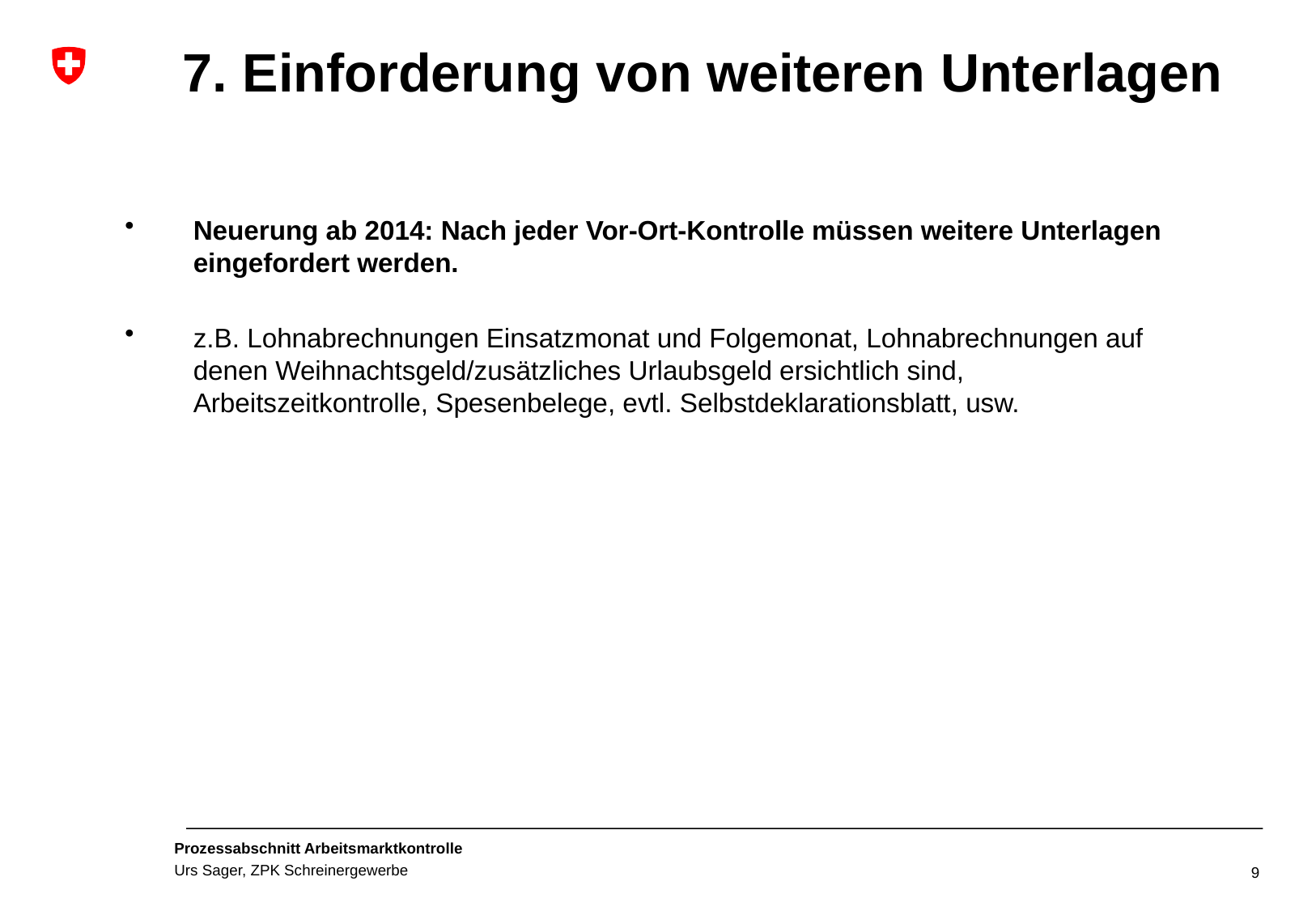

7. Einforderung von weiteren Unterlagen
Neuerung ab 2014: Nach jeder Vor-Ort-Kontrolle müssen weitere Unterlagen eingefordert werden.

z.B. Lohnabrechnungen Einsatzmonat und Folgemonat, Lohnabrechnungen auf denen Weihnachtsgeld/zusätzliches Urlaubsgeld ersichtlich sind, Arbeitszeitkontrolle, Spesenbelege, evtl. Selbstdeklarationsblatt, usw.
9